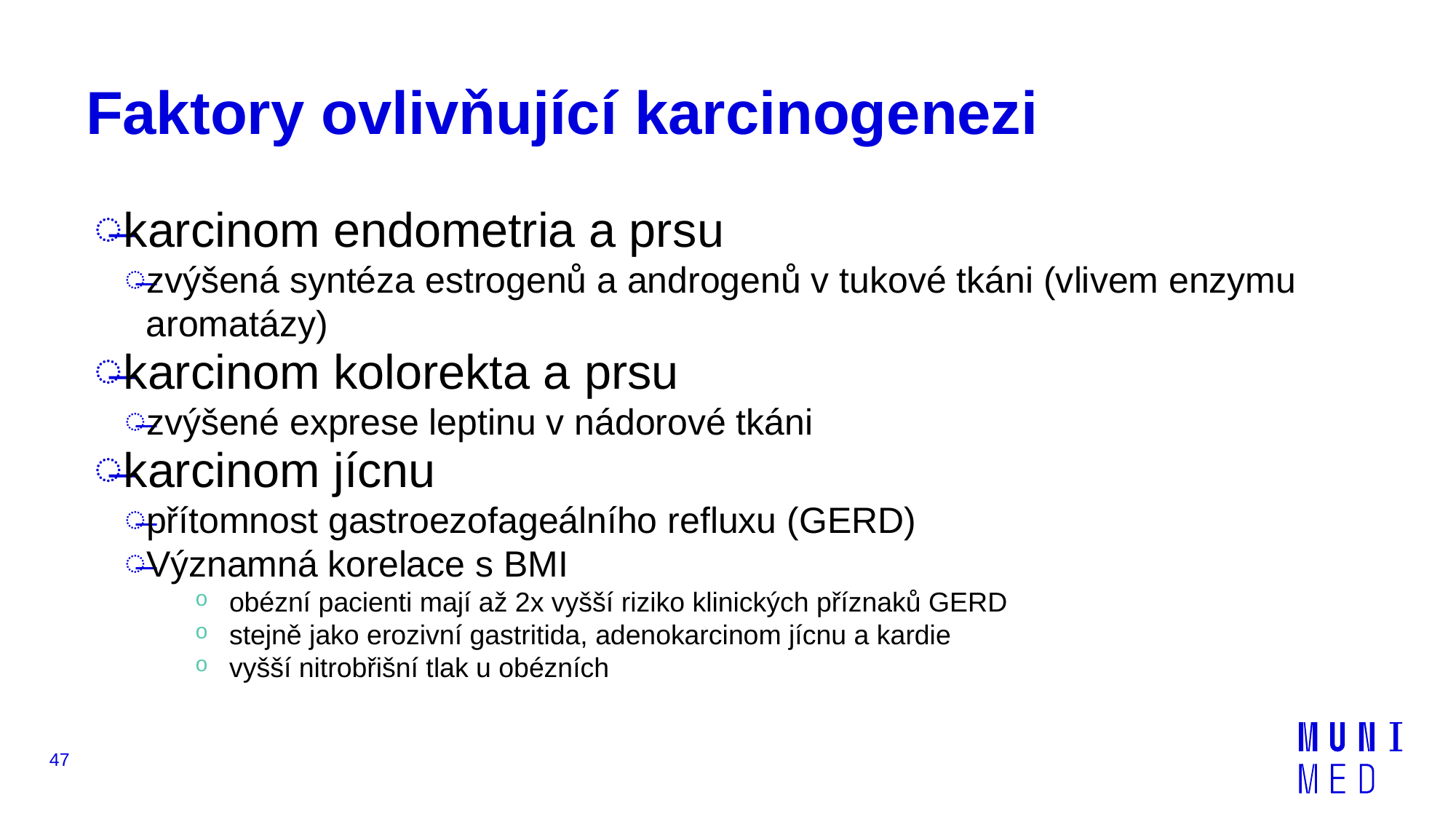

# Faktory ovlivňující karcinogenezi
karcinom endometria a prsu
zvýšená syntéza estrogenů a androgenů v tukové tkáni (vlivem enzymu aromatázy)
karcinom kolorekta a prsu
zvýšené exprese leptinu v nádorové tkáni
karcinom jícnu
přítomnost gastroezofageálního refluxu (GERD)
Významná korelace s BMI
obézní pacienti mají až 2x vyšší riziko klinických příznaků GERD
stejně jako erozivní gastritida, adenokarcinom jícnu a kardie
vyšší nitrobřišní tlak u obézních
47